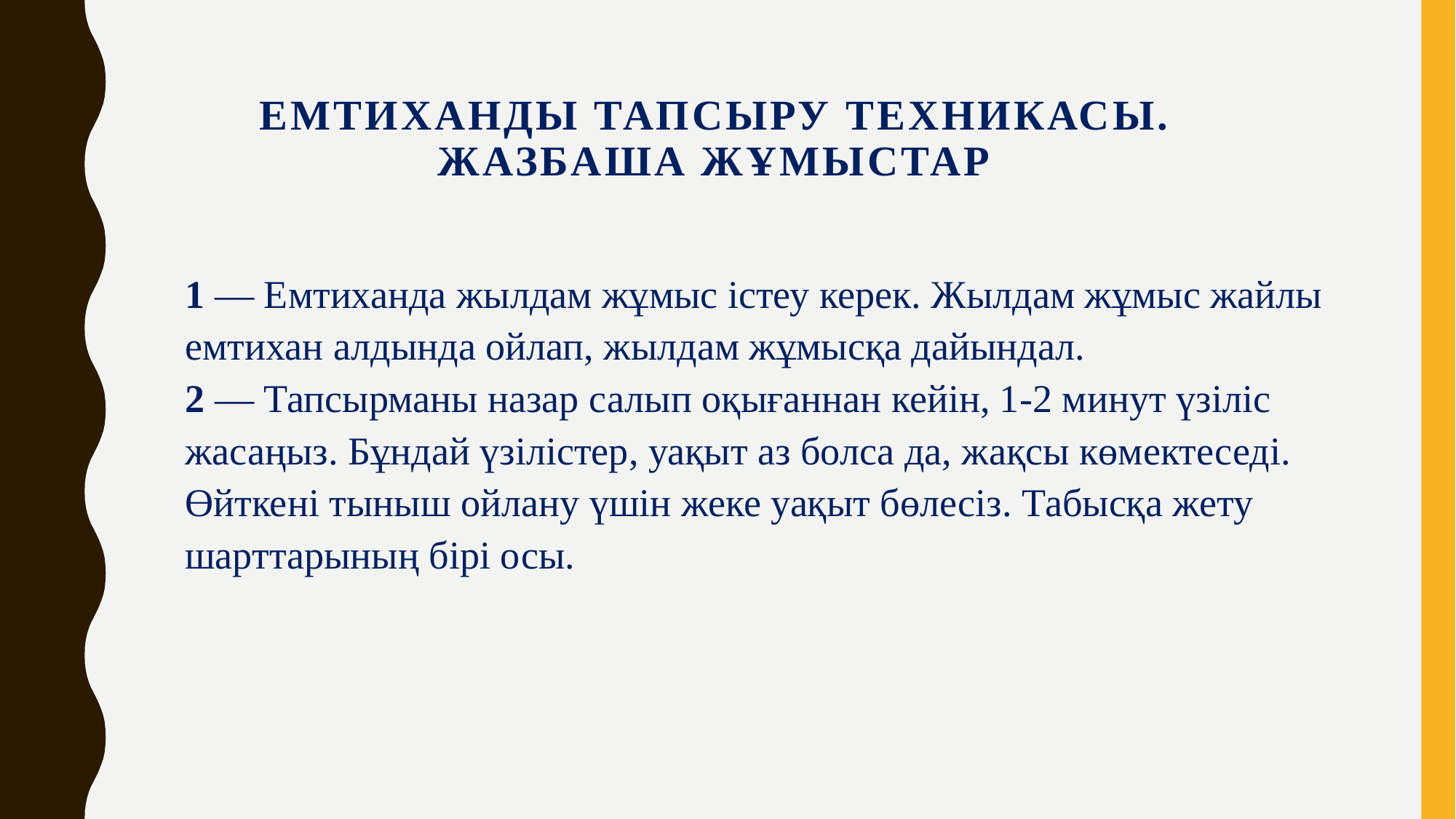

# Емтиханды тапсыру техникасы. Жазбаша жұмыстар
1 — Емтиханда жылдам жұмыс істеу керек. Жылдам жұмыс жайлы емтихан алдында ойлап, жылдам жұмысқа дайындал.
2 — Тапсырманы назар салып оқығаннан кейін, 1-2 минут үзіліс жасаңыз. Бұндай үзілістер, уақыт аз болса да, жақсы көмектеседі. Өйткені тыныш ойлану үшін жеке уақыт бөлесіз. Табысқа жету шарттарының бірі осы.